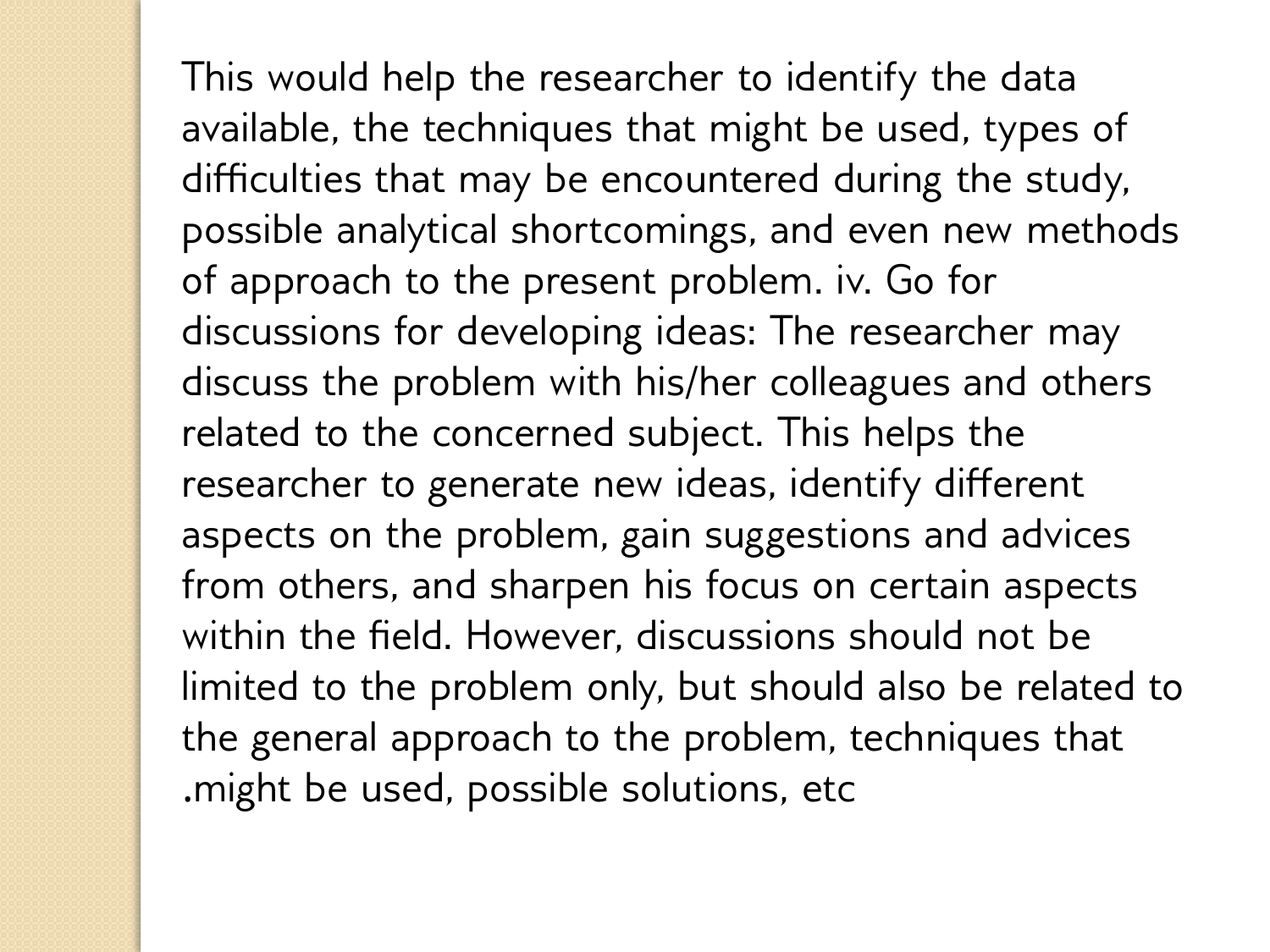

This would help the researcher to identify the data available, the techniques that might be used, types of difficulties that may be encountered during the study, possible analytical shortcomings, and even new methods of approach to the present problem. iv. Go for discussions for developing ideas: The researcher may discuss the problem with his/her colleagues and others related to the concerned subject. This helps the researcher to generate new ideas, identify different aspects on the problem, gain suggestions and advices from others, and sharpen his focus on certain aspects within the field. However, discussions should not be limited to the problem only, but should also be related to the general approach to the problem, techniques that might be used, possible solutions, etc.